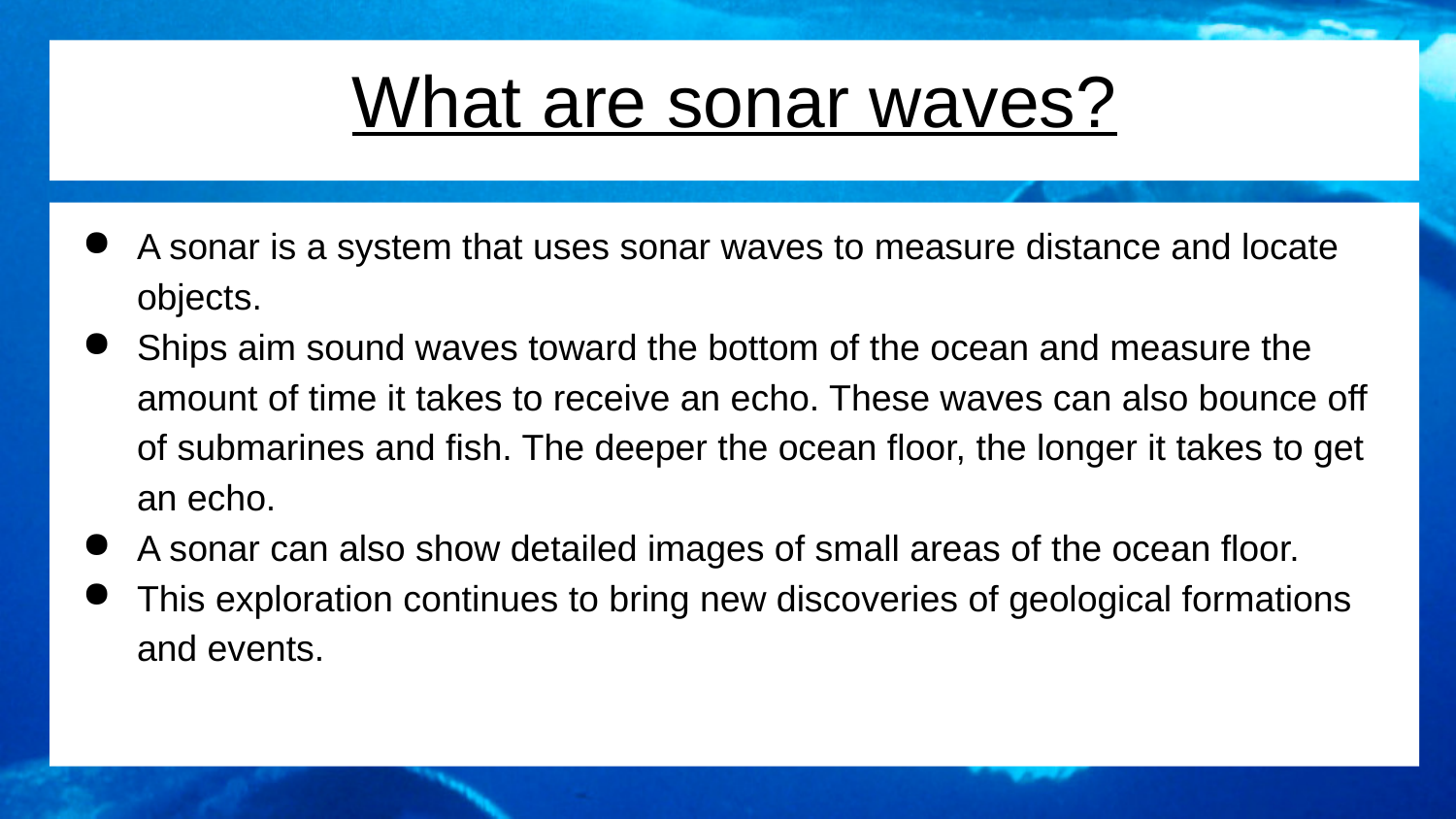

# What are sonar waves?
A sonar is a system that uses sonar waves to measure distance and locate objects.
Ships aim sound waves toward the bottom of the ocean and measure the amount of time it takes to receive an echo. These waves can also bounce off of submarines and fish. The deeper the ocean floor, the longer it takes to get an echo.
A sonar can also show detailed images of small areas of the ocean floor.
This exploration continues to bring new discoveries of geological formations and events.